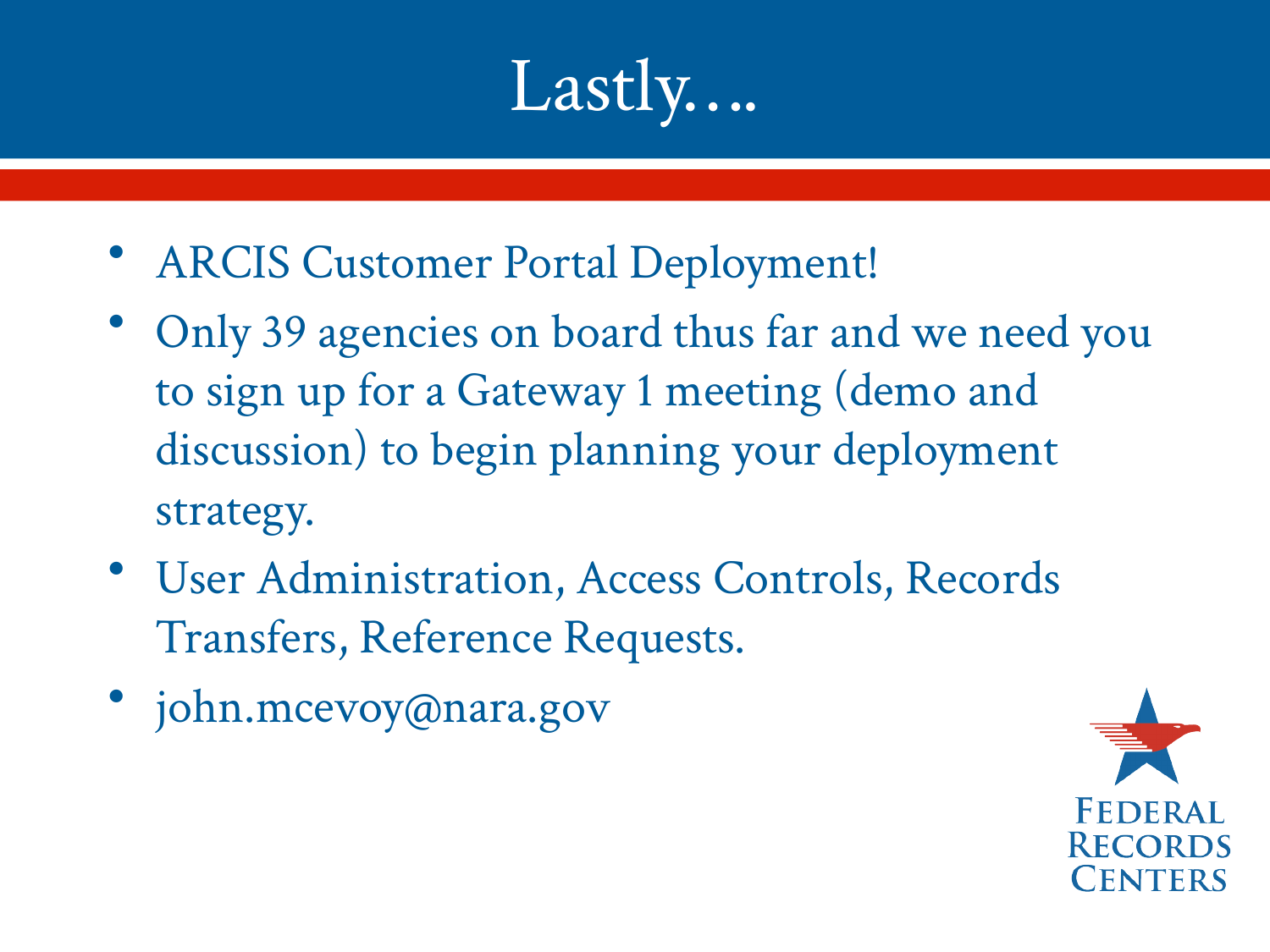

# Lastly….
ARCIS Customer Portal Deployment!
Only 39 agencies on board thus far and we need you to sign up for a Gateway 1 meeting (demo and discussion) to begin planning your deployment strategy.
User Administration, Access Controls, Records Transfers, Reference Requests.
john.mcevoy@nara.gov